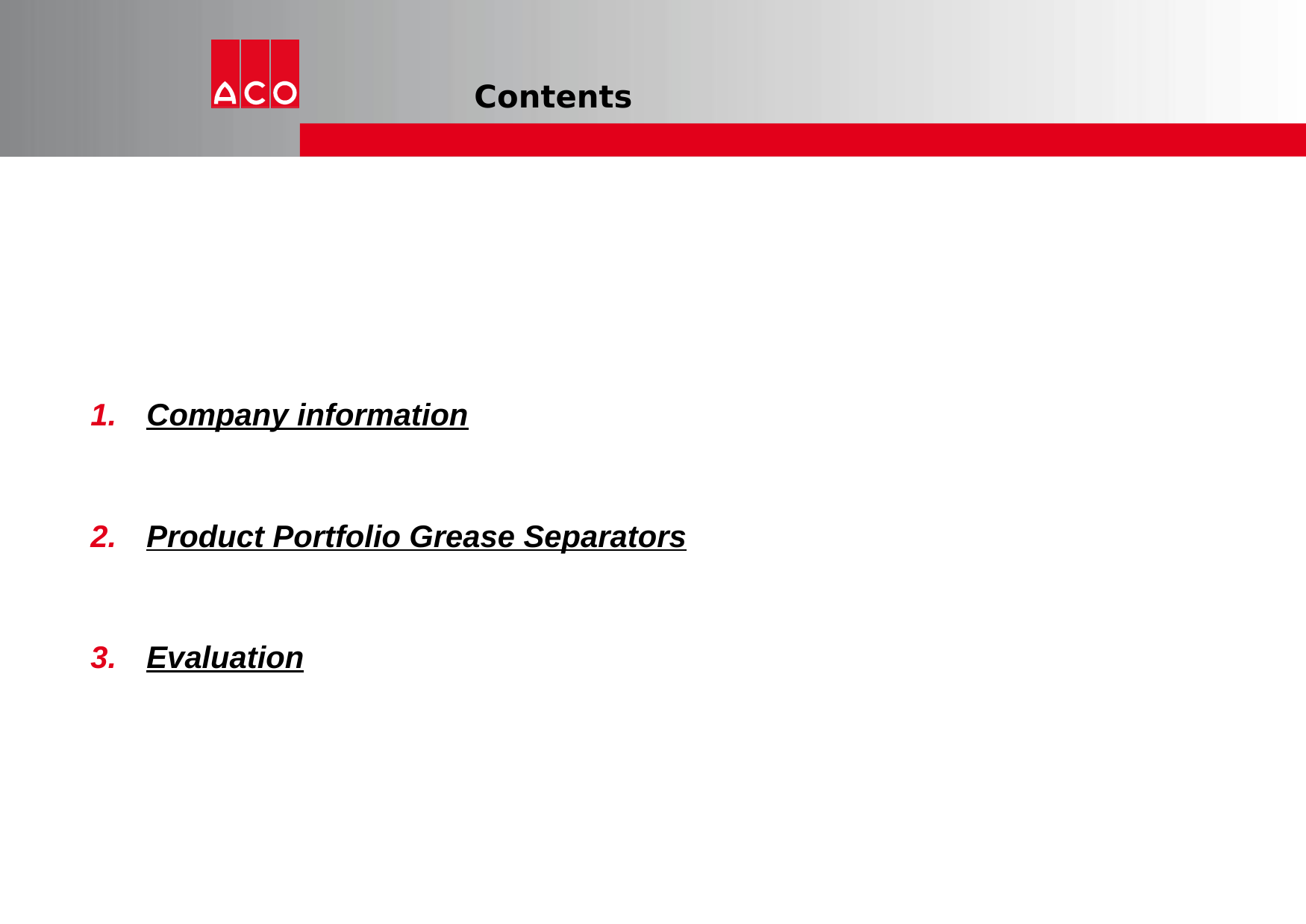

# Contents

Company information
Product Portfolio Grease Separators
Evaluation